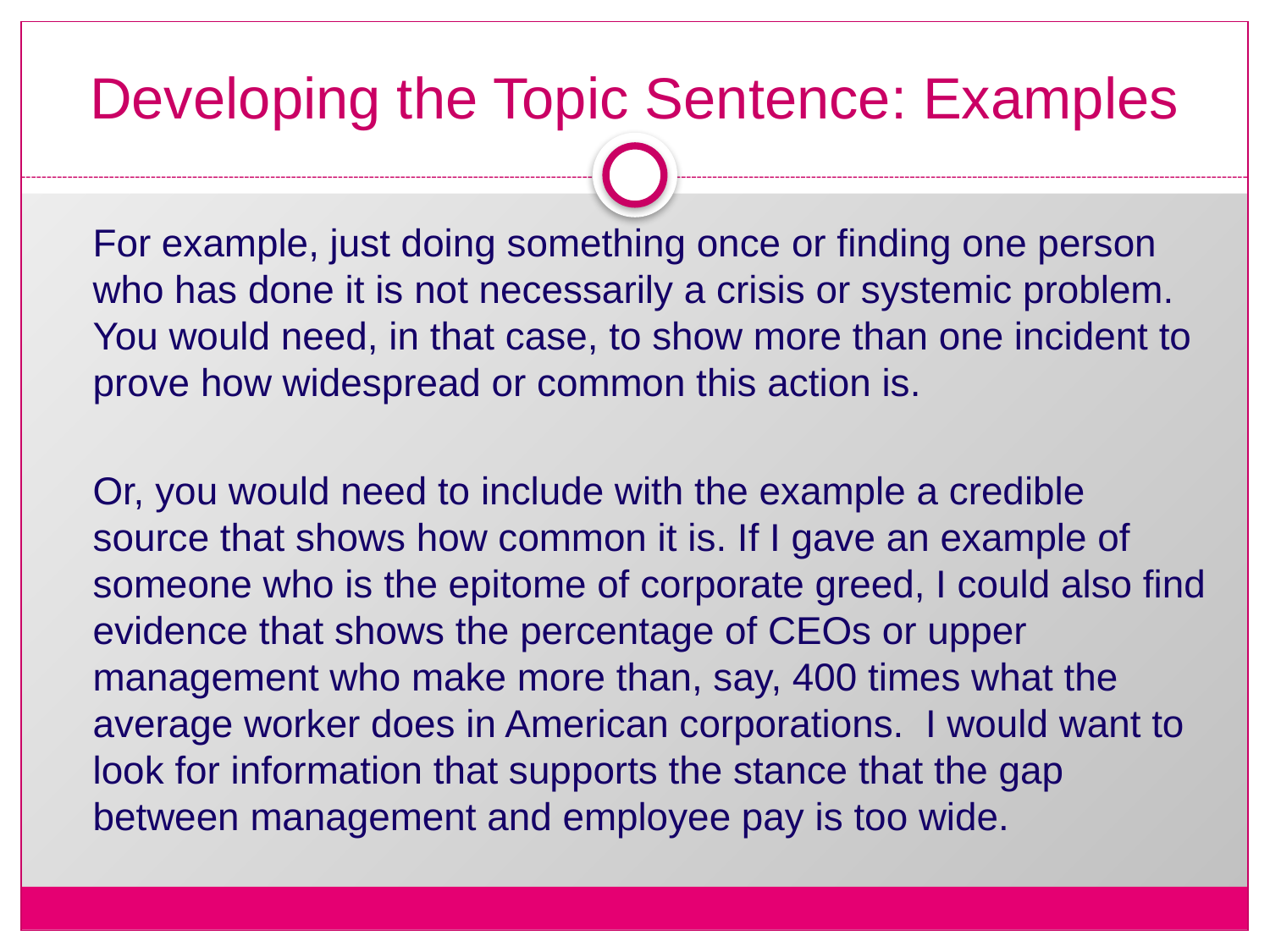

# Developing the Topic Sentence: Examples
For example, just doing something once or finding one person who has done it is not necessarily a crisis or systemic problem. You would need, in that case, to show more than one incident to prove how widespread or common this action is.

Or, you would need to include with the example a credible source that shows how common it is. If I gave an example of someone who is the epitome of corporate greed, I could also find evidence that shows the percentage of CEOs or upper management who make more than, say, 400 times what the average worker does in American corporations.  I would want to look for information that supports the stance that the gap between management and employee pay is too wide.